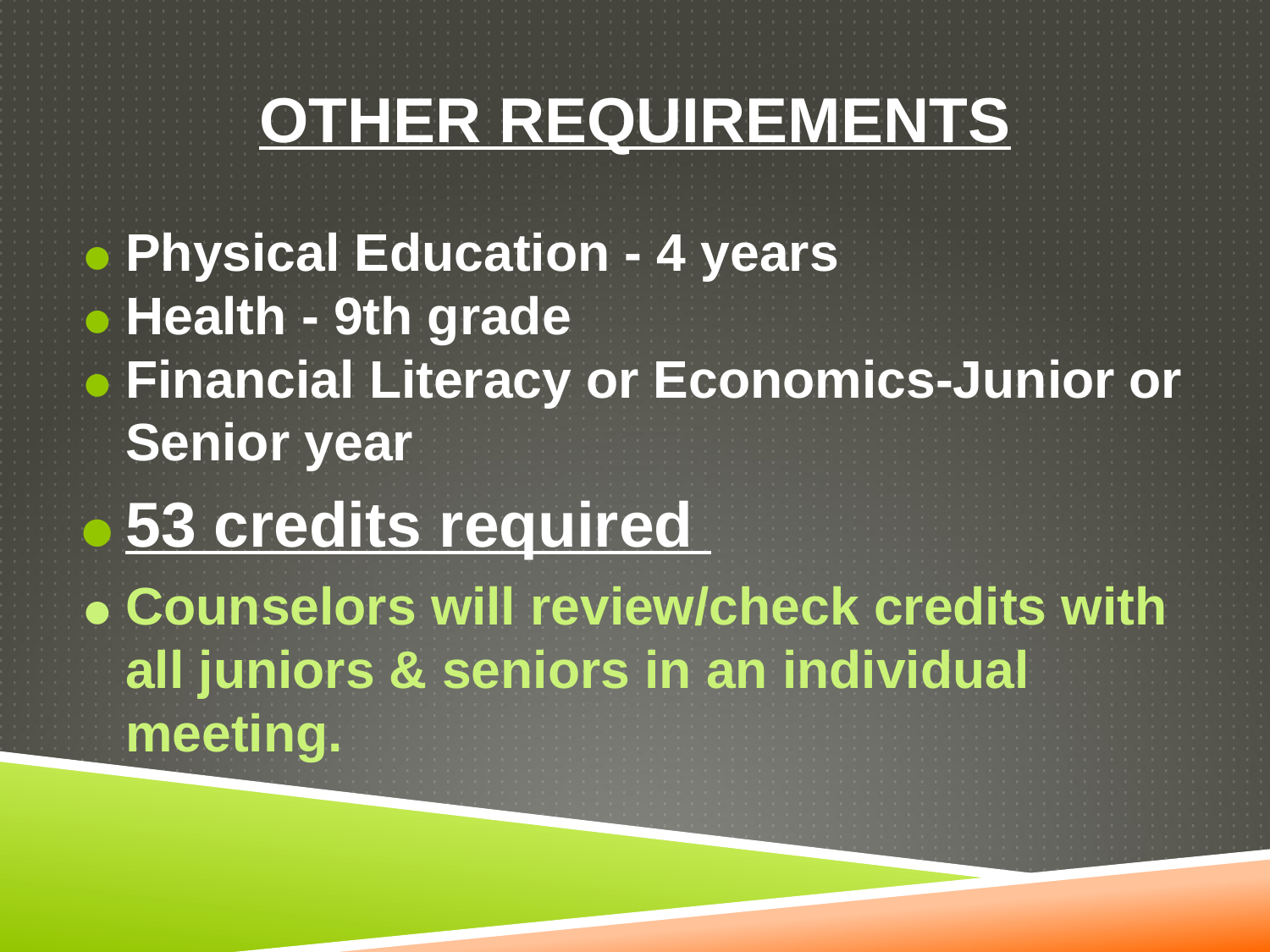

# OTHER REQUIREMENTS
Physical Education - 4 years
Health - 9th grade
Financial Literacy or Economics-Junior or Senior year
53 credits required
Counselors will review/check credits with all juniors & seniors in an individual meeting.